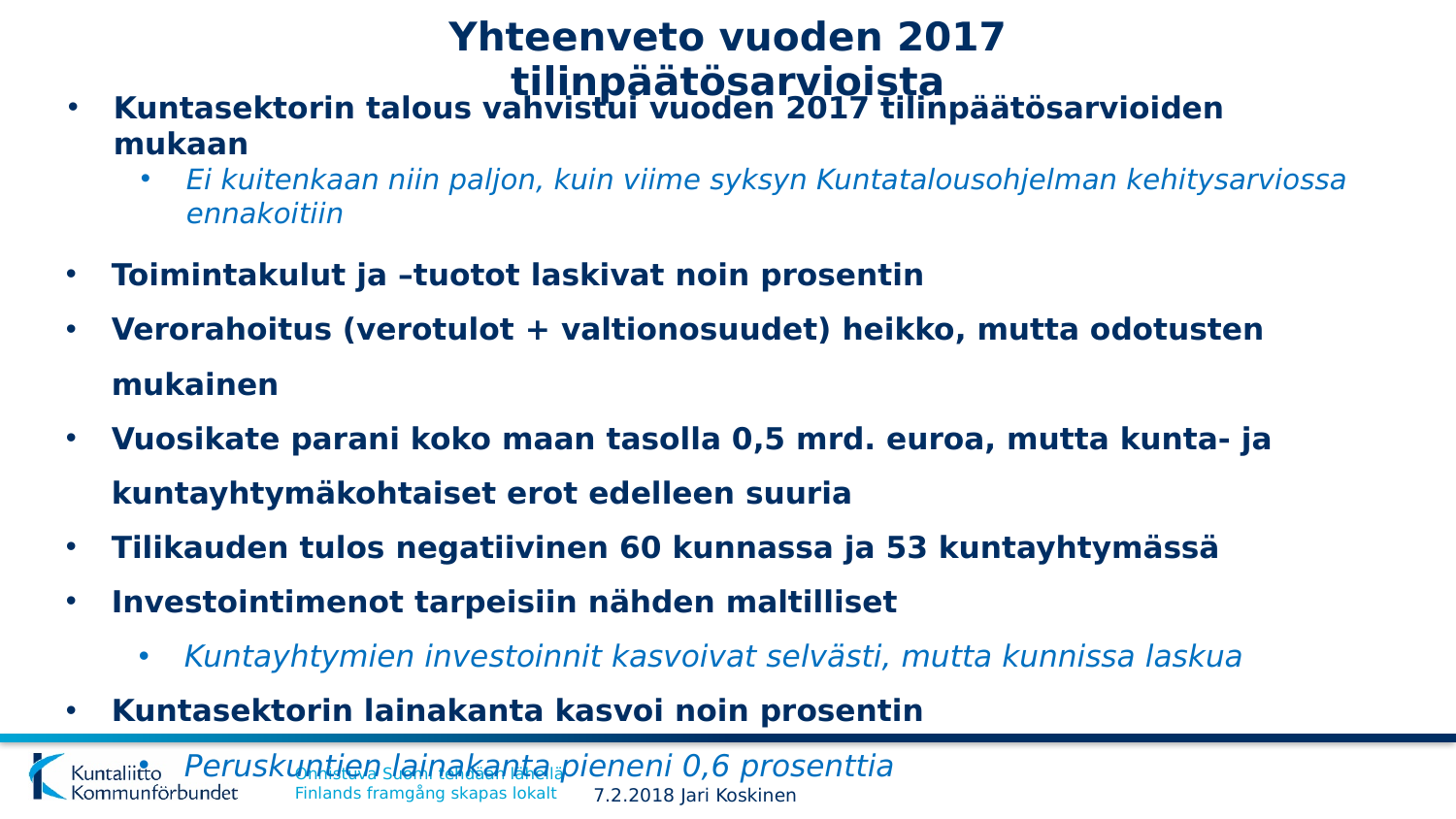

Yhteenveto vuoden 2017 tilinpäätösarvioista
Kuntasektorin talous vahvistui vuoden 2017 tilinpäätösarvioiden mukaan
Ei kuitenkaan niin paljon, kuin viime syksyn Kuntatalousohjelman kehitysarviossa ennakoitiin
Toimintakulut ja –tuotot laskivat noin prosentin
Verorahoitus (verotulot + valtionosuudet) heikko, mutta odotusten mukainen
Vuosikate parani koko maan tasolla 0,5 mrd. euroa, mutta kunta- ja kuntayhtymäkohtaiset erot edelleen suuria
Tilikauden tulos negatiivinen 60 kunnassa ja 53 kuntayhtymässä
Investointimenot tarpeisiin nähden maltilliset
Kuntayhtymien investoinnit kasvoivat selvästi, mutta kunnissa laskua
Kuntasektorin lainakanta kasvoi noin prosentin
Peruskuntien lainakanta pieneni 0,6 prosenttia
7.2.2018 Jari Koskinen